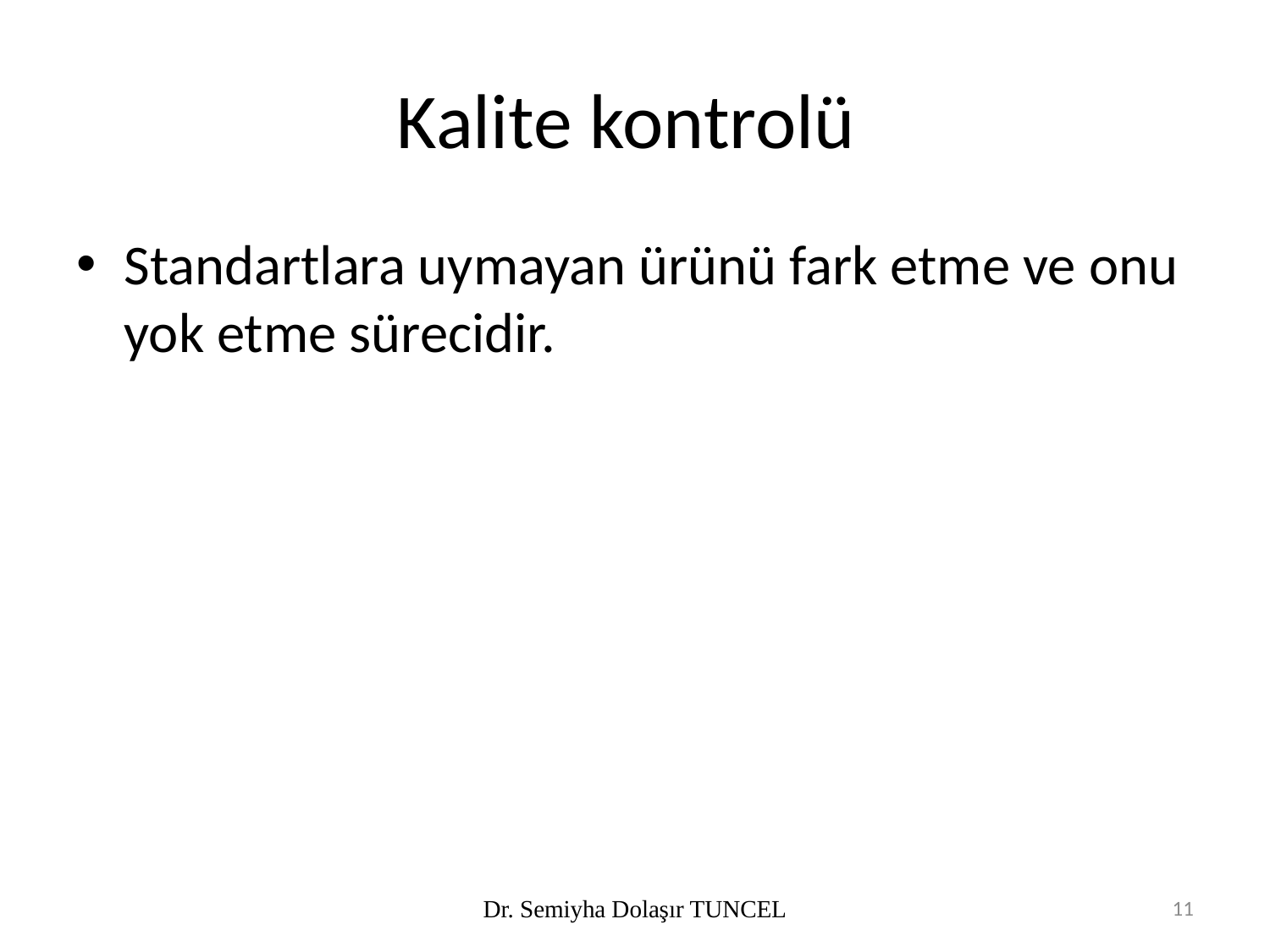

# Kalite kontrolü
Standartlara uymayan ürünü fark etme ve onu yok etme sürecidir.
Dr. Semiyha Dolaşır TUNCEL
11